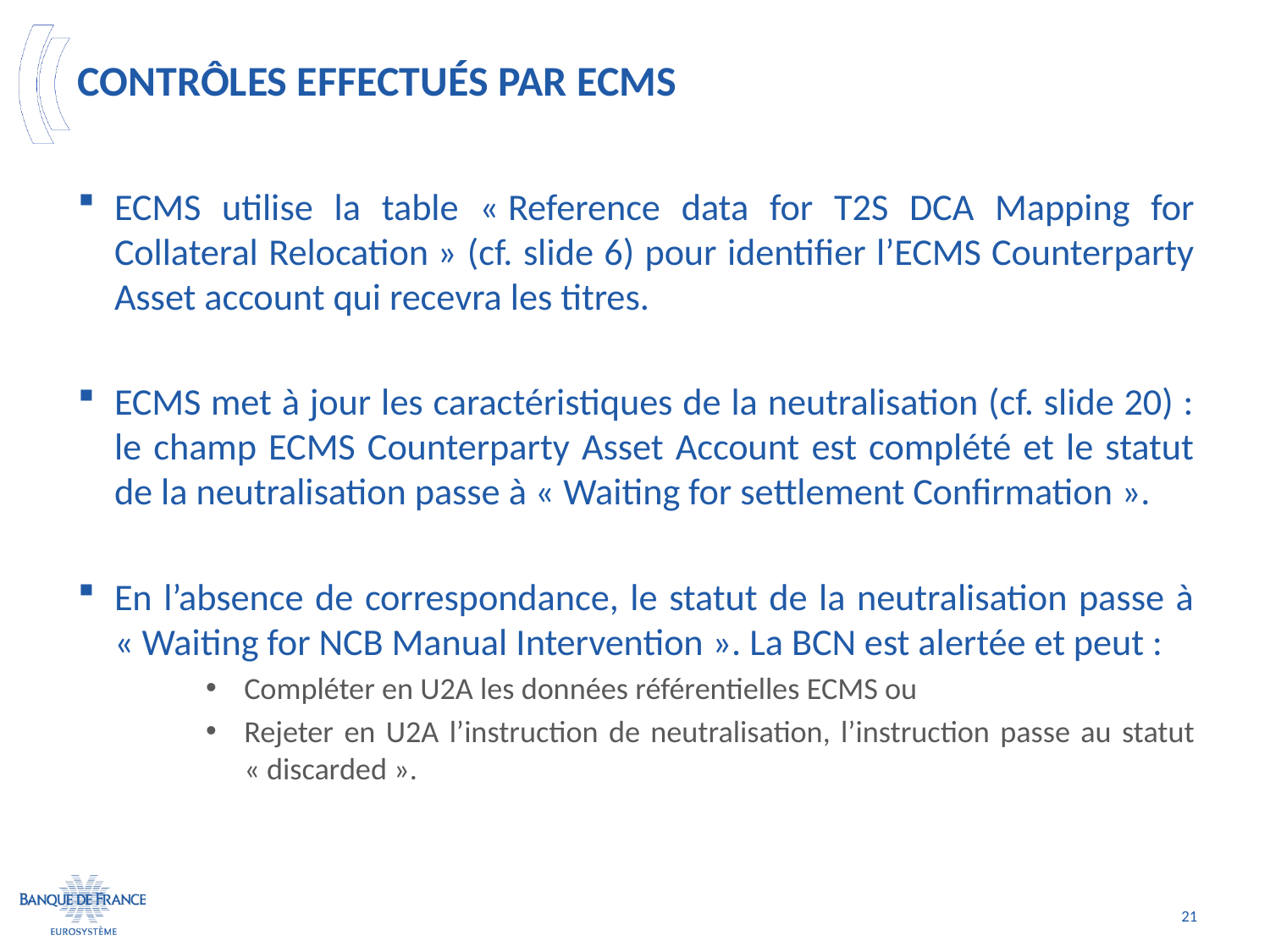

# Contrôles effectués par ECMS
ECMS utilise la table « Reference data for T2S DCA Mapping for Collateral Relocation » (cf. slide 6) pour identifier l’ECMS Counterparty Asset account qui recevra les titres.

ECMS met à jour les caractéristiques de la neutralisation (cf. slide 20) : le champ ECMS Counterparty Asset Account est complété et le statut de la neutralisation passe à « Waiting for settlement Confirmation ».

En l’absence de correspondance, le statut de la neutralisation passe à « Waiting for NCB Manual Intervention ». La BCN est alertée et peut :
Compléter en U2A les données référentielles ECMS ou
Rejeter en U2A l’instruction de neutralisation, l’instruction passe au statut « discarded ».

21